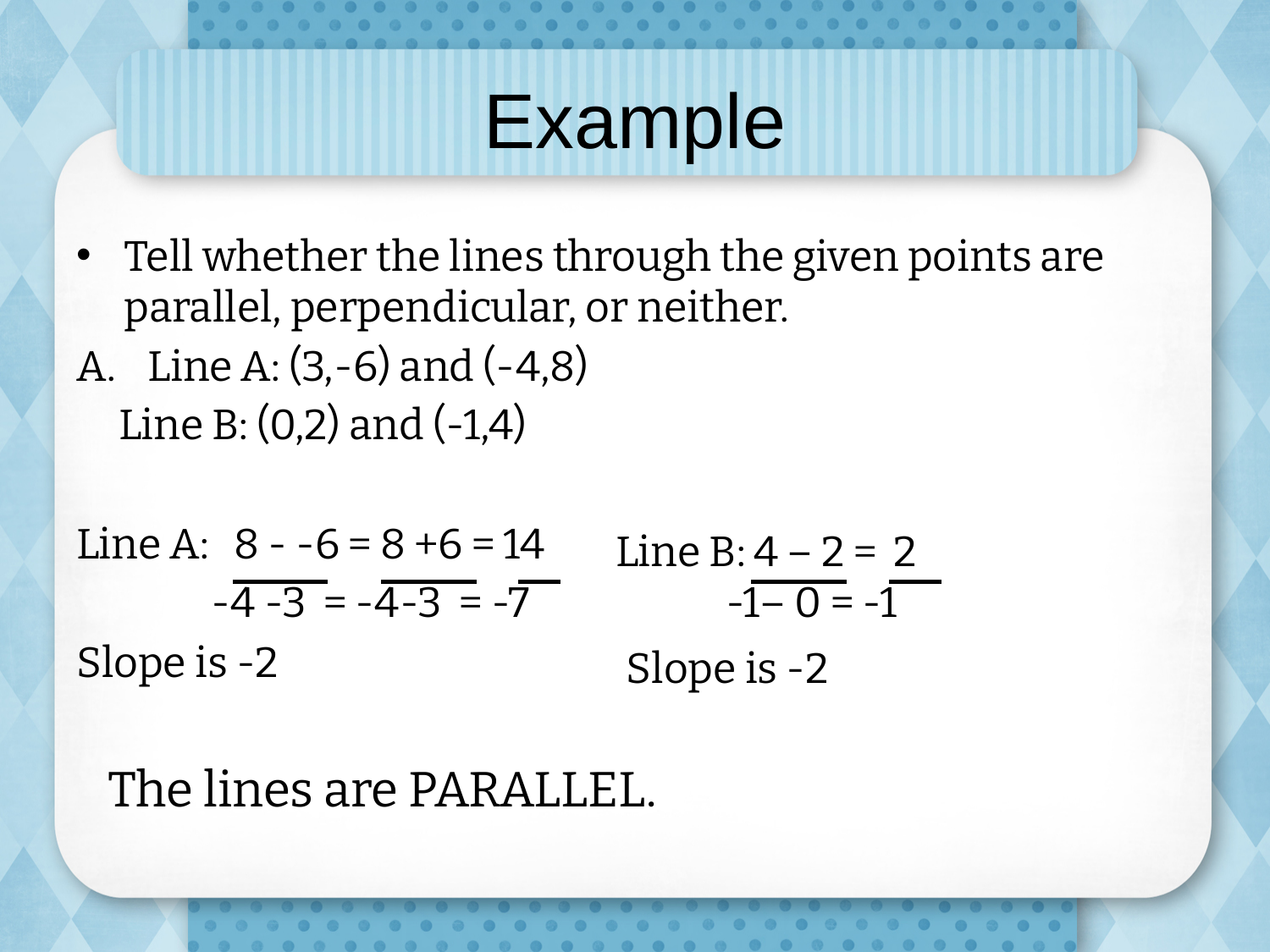

# Example
Tell whether the lines through the given points are parallel, perpendicular, or neither.
Line A: (3,-6) and (-4,8)
     Line B: (0,2) and (-1,4)

Line A:   8 - -6 = 8 +6 = 14
                -4 -3  = -4-3  = -7
Slope is -2

Line B: 4 – 2 =  2
             -1– 0 = -1
Slope is -2
The lines are PARALLEL.